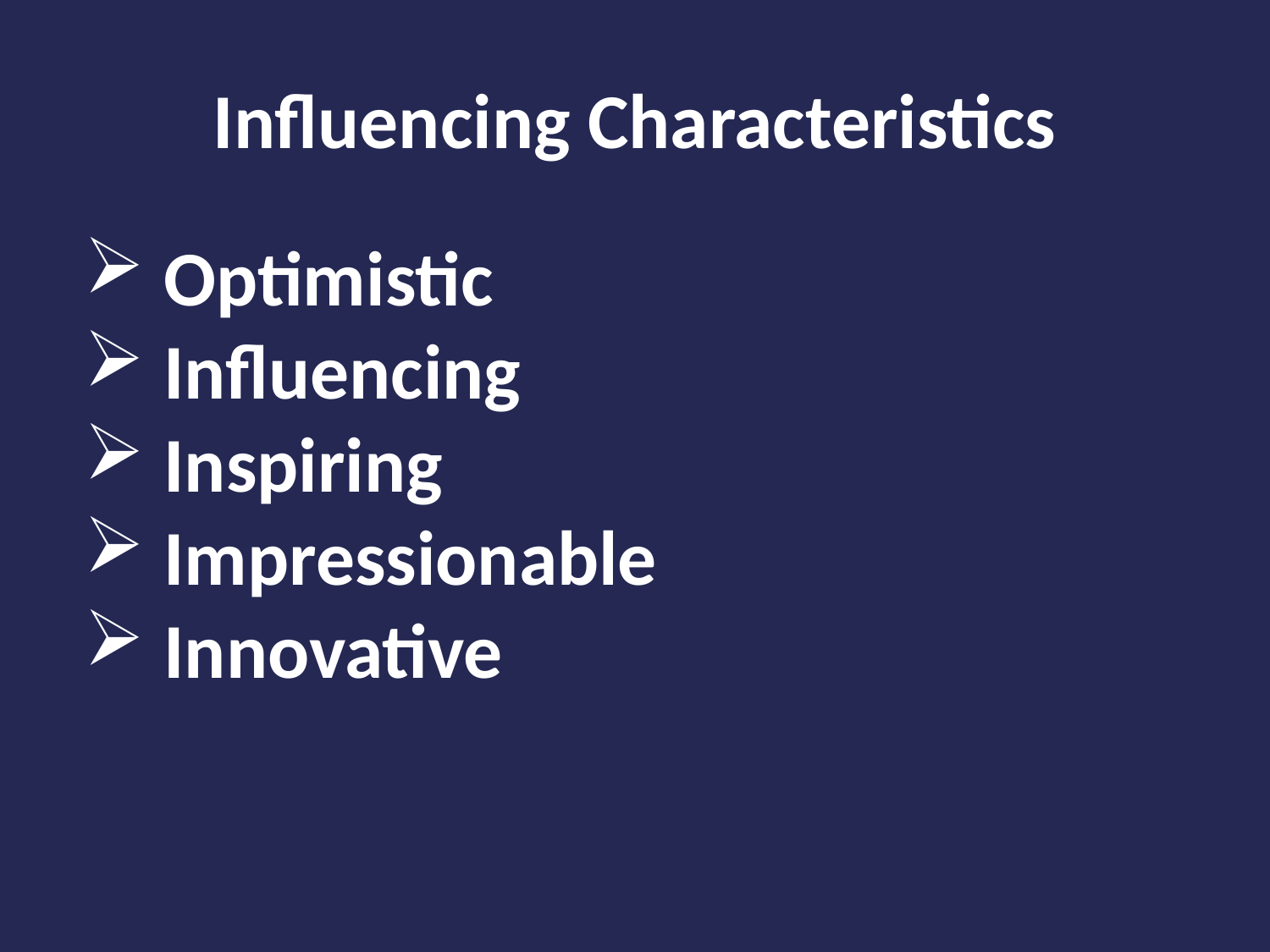

# Influencing Characteristics
Optimistic
Influencing
Inspiring
Impressionable
Innovative